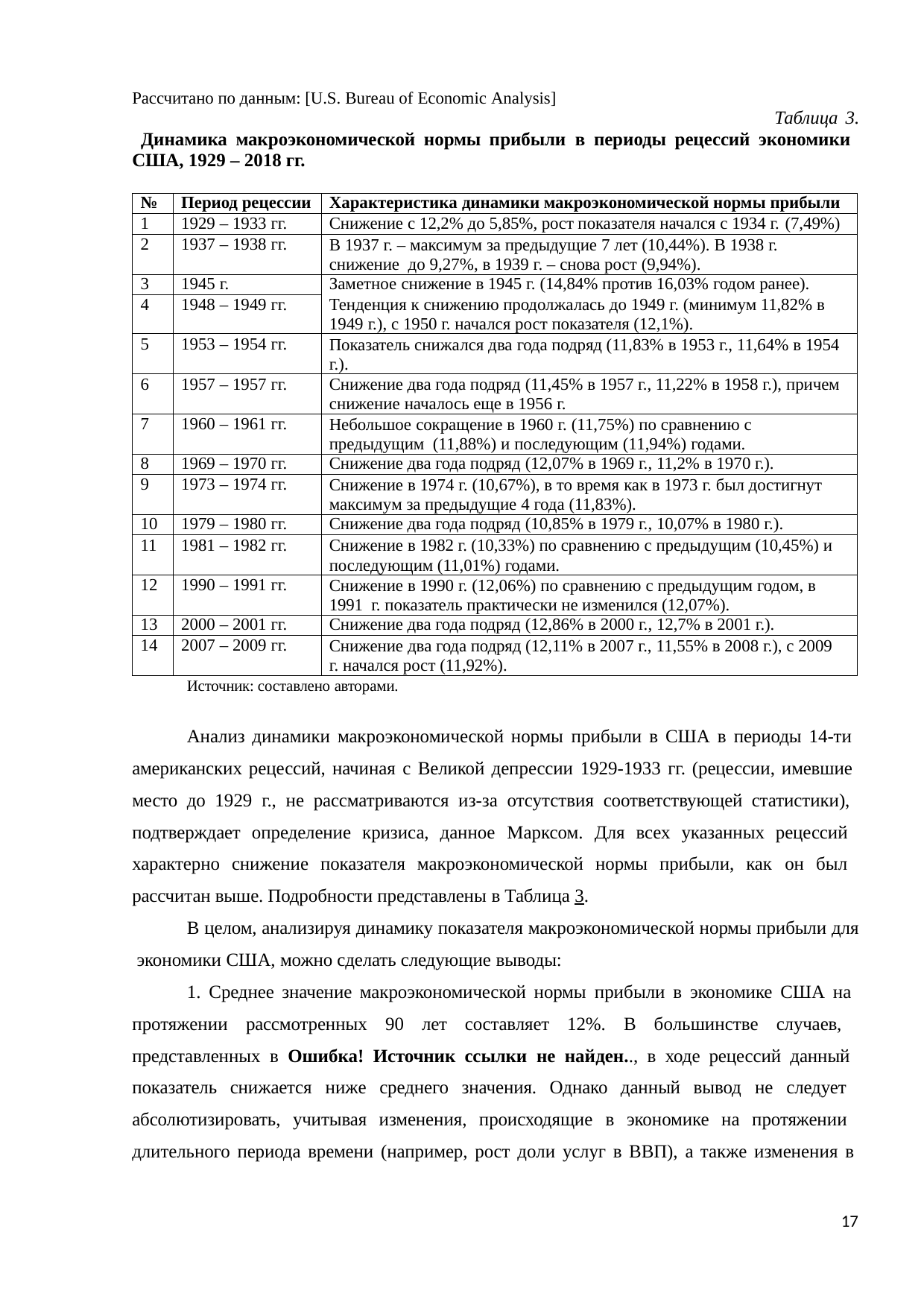

Рассчитано по данным: [U.S. Bureau of Economic Analysis]
Таблица 3.  Динамика макроэкономической нормы прибыли в периоды рецессий экономики  США, 1929 – 2018 гг.
| № | Период рецессии | Характеристика динамики макроэкономической нормы прибыли |
| --- | --- | --- |
| 1 | 1929 – 1933 гг. | Снижение с 12,2% до 5,85%, рост показателя начался с 1934 г. (7,49%) |
| 2 | 1937 – 1938 гг. | В 1937 г. – максимум за предыдущие 7 лет (10,44%). В 1938 г. снижение до 9,27%, в 1939 г. – снова рост (9,94%). |
| 3 | 1945 г. | Заметное снижение в 1945 г. (14,84% против 16,03% годом ранее). Тенденция к снижению продолжалась до 1949 г. (минимум 11,82% в 1949 г.), с 1950 г. начался рост показателя (12,1%). |
| 4 | 1948 – 1949 гг. |  |
| 5 | 1953 – 1954 гг. | Показатель снижался два года подряд (11,83% в 1953 г., 11,64% в 1954 г.). |
| 6 | 1957 – 1957 гг. | Снижение два года подряд (11,45% в 1957 г., 11,22% в 1958 г.), причем снижение началось еще в 1956 г. |
| 7 | 1960 – 1961 гг. | Небольшое сокращение в 1960 г. (11,75%) по сравнению с предыдущим (11,88%) и последующим (11,94%) годами. |
| 8 | 1969 – 1970 гг. | Снижение два года подряд (12,07% в 1969 г., 11,2% в 1970 г.). |
| 9 | 1973 – 1974 гг. | Снижение в 1974 г. (10,67%), в то время как в 1973 г. был достигнут максимум за предыдущие 4 года (11,83%). |
| 10 | 1979 – 1980 гг. | Снижение два года подряд (10,85% в 1979 г., 10,07% в 1980 г.). |
| 11 | 1981 – 1982 гг. | Снижение в 1982 г. (10,33%) по сравнению с предыдущим (10,45%) и последующим (11,01%) годами. |
| 12 | 1990 – 1991 гг. | Снижение в 1990 г. (12,06%) по сравнению с предыдущим годом, в 1991 г. показатель практически не изменился (12,07%). |
| 13 | 2000 – 2001 гг. | Снижение два года подряд (12,86% в 2000 г., 12,7% в 2001 г.). |
| 14 | 2007 – 2009 гг. | Снижение два года подряд (12,11% в 2007 г., 11,55% в 2008 г.), с 2009 г. начался рост (11,92%). |
Источник: составлено авторами.

Анализ динамики макроэкономической нормы прибыли в США в периоды 14-ти  американских рецессий, начиная с Великой депрессии 1929-1933 гг. (рецессии, имевшие  место до 1929 г., не рассматриваются из-за отсутствия соответствующей статистики),  подтверждает определение кризиса, данное Марксом. Для всех указанных рецессий  характерно снижение показателя макроэкономической нормы прибыли, как он был  рассчитан выше. Подробности представлены в Таблица 3.
В целом, анализируя динамику показателя макроэкономической нормы прибыли для  экономики США, можно сделать следующие выводы:
1. Среднее значение макроэкономической нормы прибыли в экономике США на  протяжении рассмотренных 90 лет составляет 12%. В большинстве случаев,  представленных в Ошибка! Источник ссылки не найден.., в ходе рецессий данный  показатель снижается ниже среднего значения. Однако данный вывод не следует  абсолютизировать, учитывая изменения, происходящие в экономике на протяжении  длительного периода времени (например, рост доли услуг в ВВП), а также изменения в
17